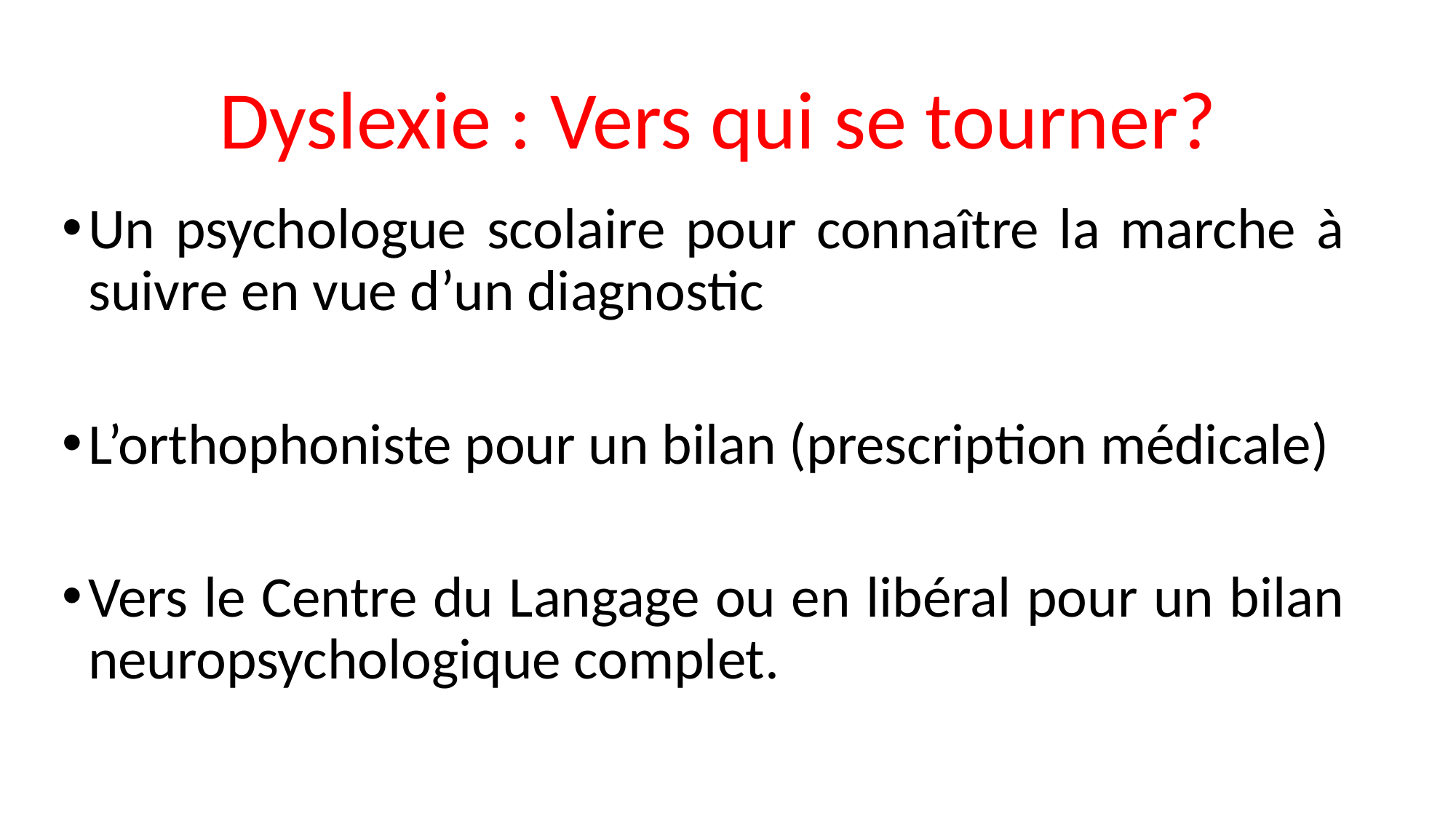

# Dyslexie : Vers qui se tourner?
Un psychologue scolaire pour connaître la marche à suivre en vue d’un diagnostic

L’orthophoniste pour un bilan (prescription médicale)

Vers le Centre du Langage ou en libéral pour un bilan neuropsychologique complet.